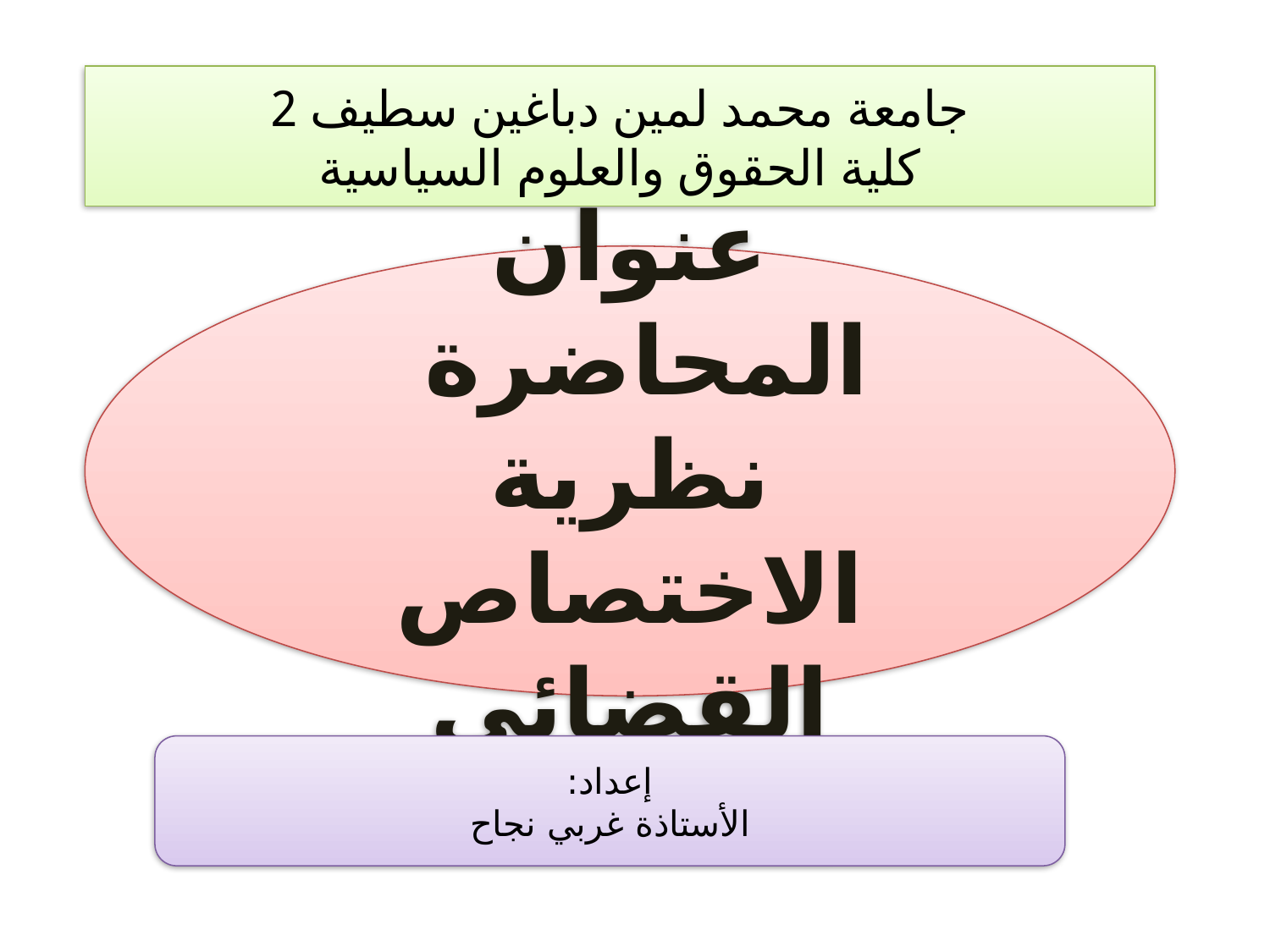

جامعة محمد لمين دباغين سطيف 2
كلية الحقوق والعلوم السياسية

عنوان المحاضرة
نظرية الاختصاص القضائي

إعداد:
الأستاذة غربي نجاح